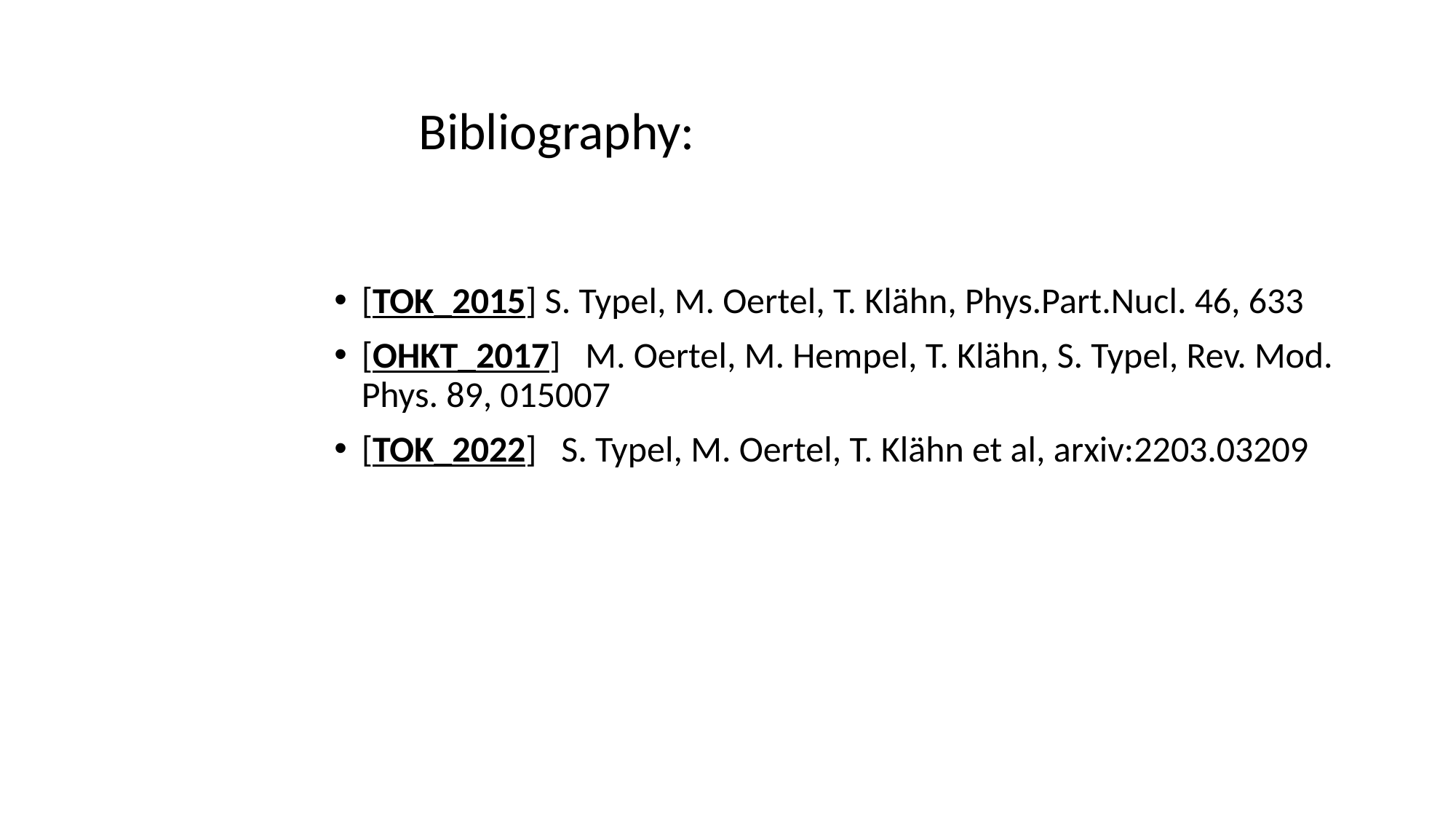

# Bibliography:
[TOK_2015] S. Typel, M. Oertel, T. Klähn, Phys.Part.Nucl. 46, 633
[OHKT_2017]   M. Oertel, M. Hempel, T. Klähn, S. Typel, Rev. Mod. Phys. 89, 015007
[TOK_2022]   S. Typel, M. Oertel, T. Klähn et al, arxiv:2203.03209